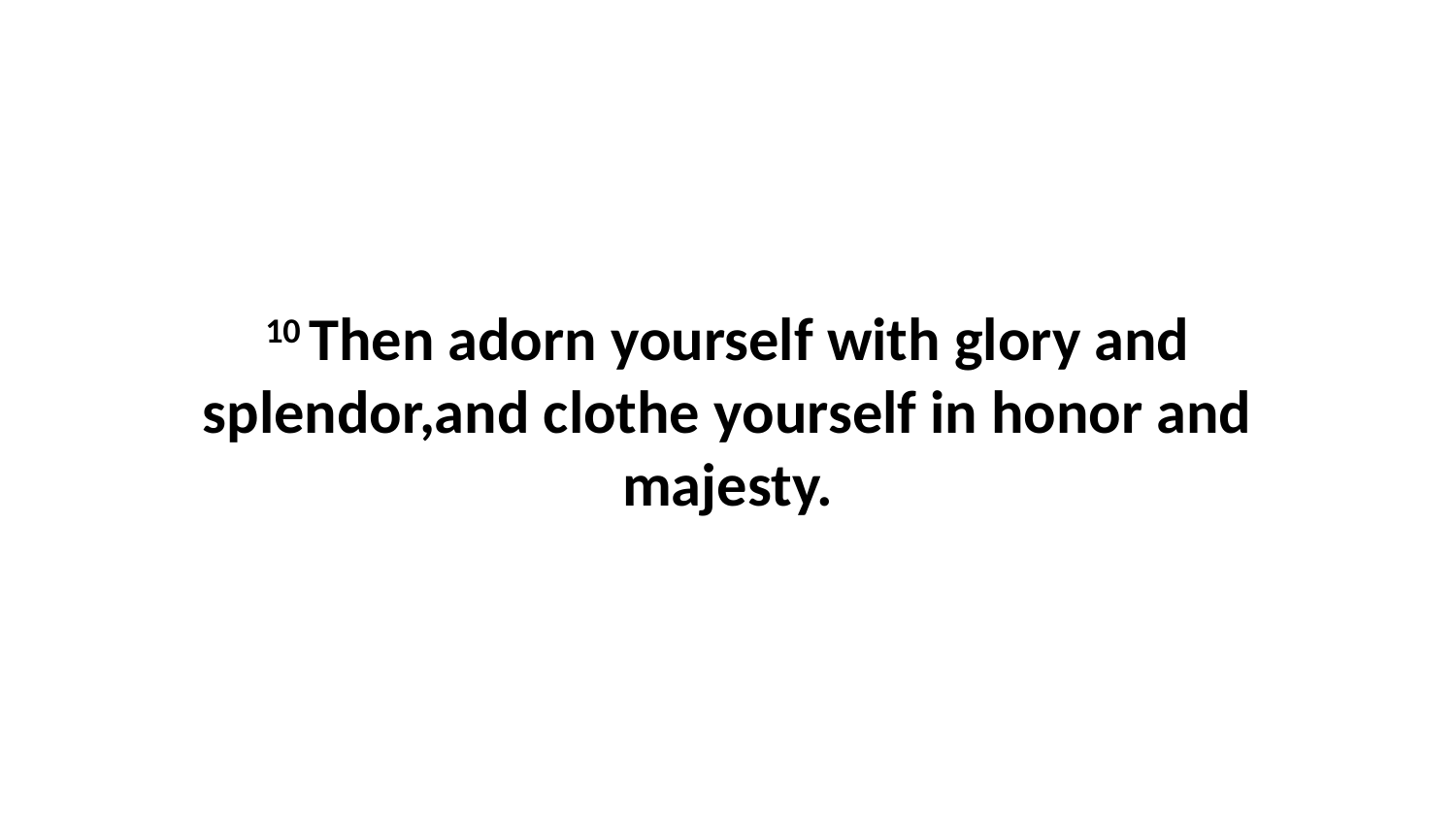

10 Then adorn yourself with glory and splendor,and clothe yourself in honor and majesty.